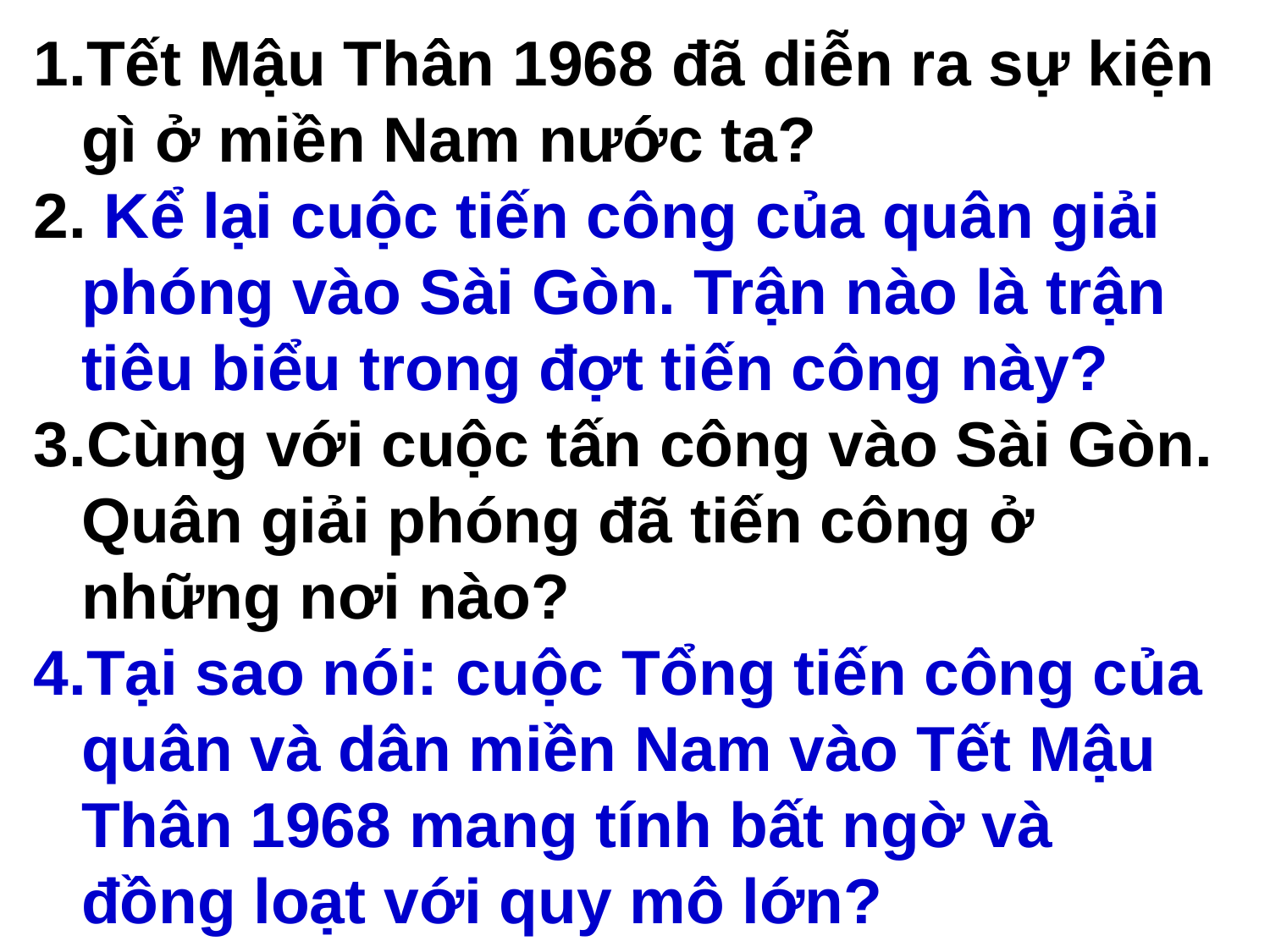

Tết Mậu Thân 1968 đã diễn ra sự kiện gì ở miền Nam nước ta?
 Kể lại cuộc tiến công của quân giải phóng vào Sài Gòn. Trận nào là trận tiêu biểu trong đợt tiến công này?
Cùng với cuộc tấn công vào Sài Gòn. Quân giải phóng đã tiến công ở những nơi nào?
Tại sao nói: cuộc Tổng tiến công của quân và dân miền Nam vào Tết Mậu Thân 1968 mang tính bất ngờ và đồng loạt với quy mô lớn?